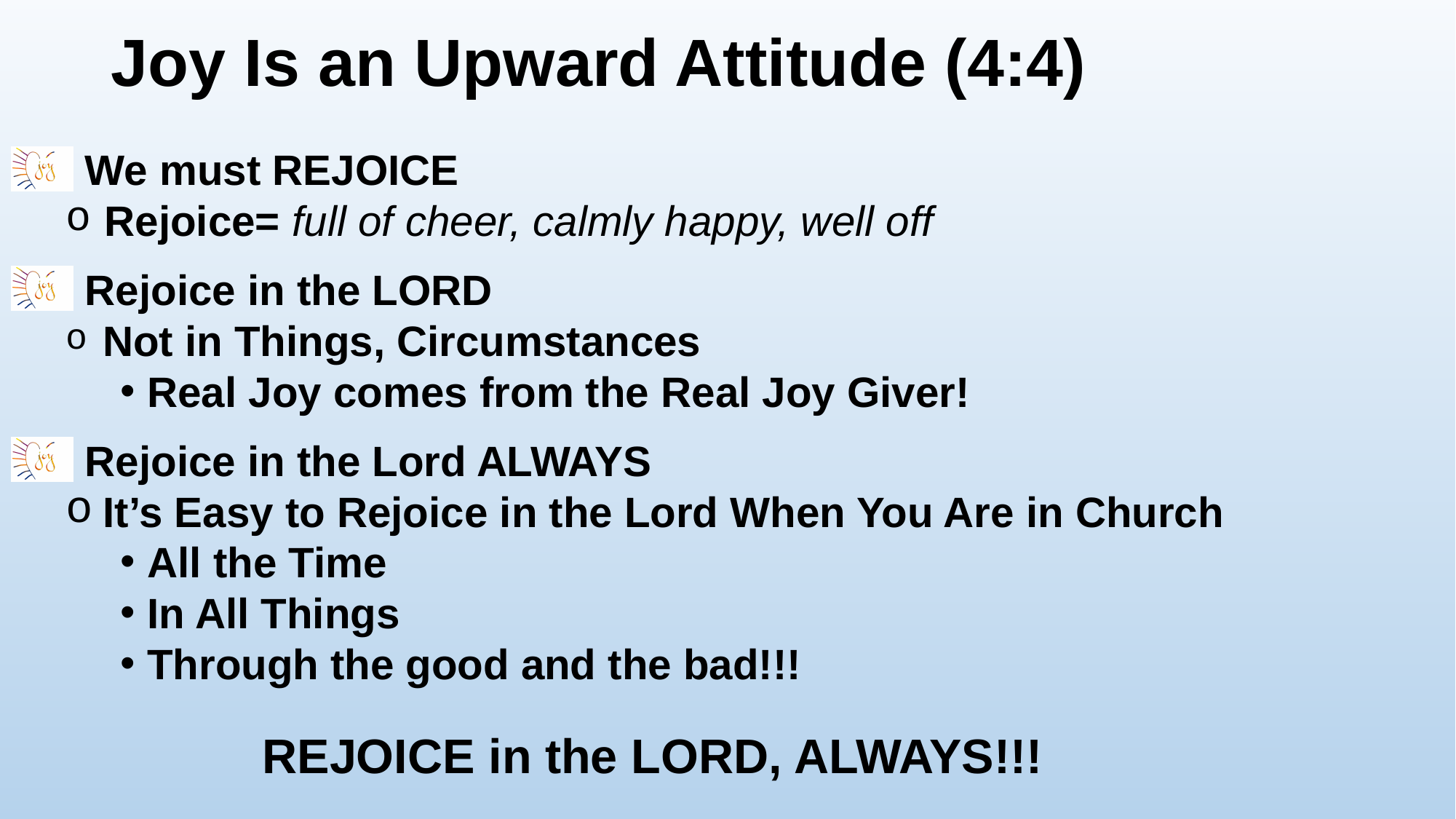

# Joy Is an Upward Attitude (4:4)
 We must REJOICE
 Rejoice= full of cheer, calmly happy, well off
 Rejoice in the LORD
 Not in Things, Circumstances
Real Joy comes from the Real Joy Giver!
 Rejoice in the Lord ALWAYS
 It’s Easy to Rejoice in the Lord When You Are in Church
All the Time
In All Things
Through the good and the bad!!!
                 REJOICE in the LORD, ALWAYS!!!